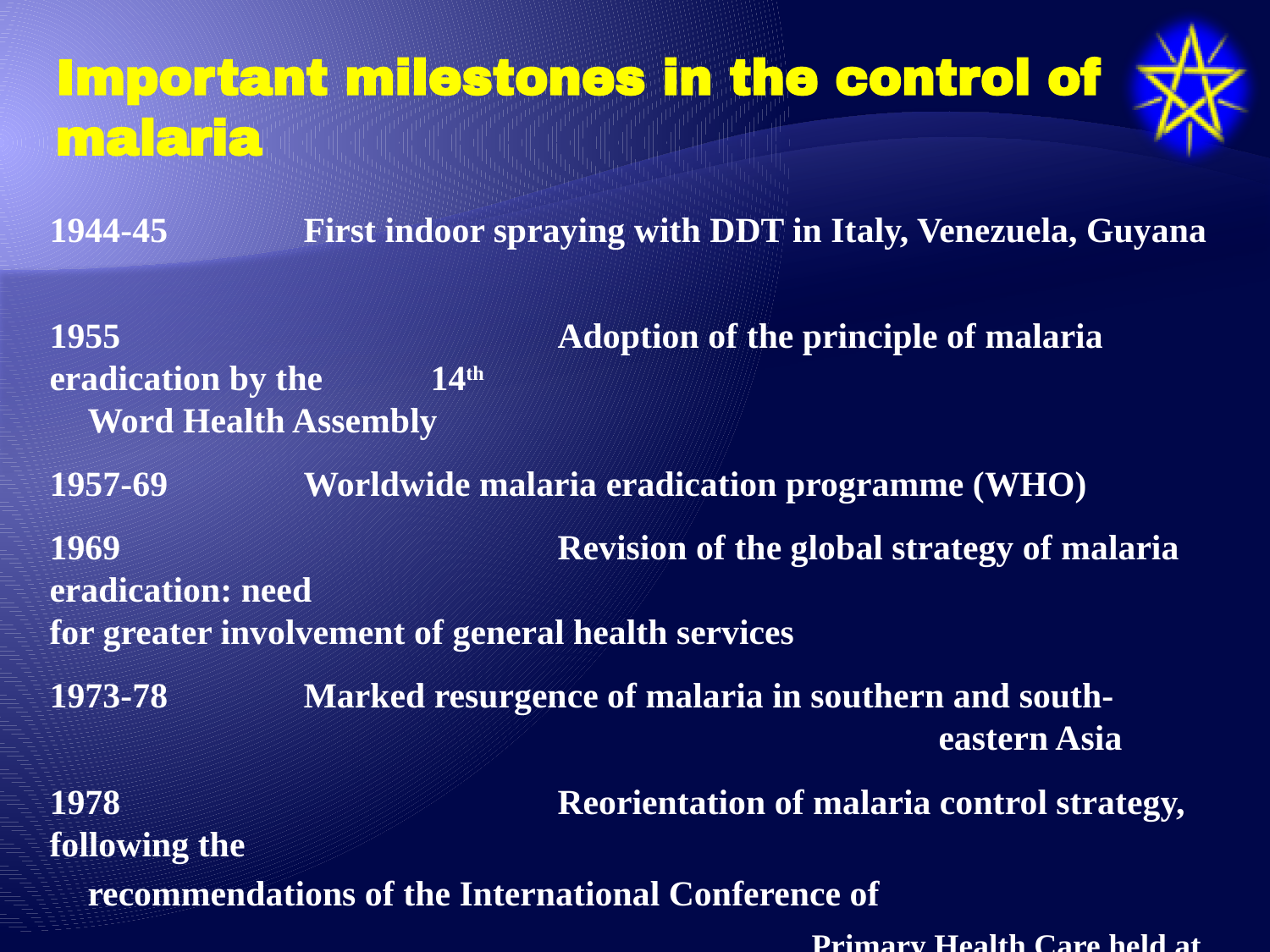

# Important milestones in the control of malaria

1944-45		First indoor spraying with DDT in Italy, Venezuela, Guyana
1955				Adoption of the principle of malaria eradication by the 	14th 							Word Health Assembly
1957-69		Worldwide malaria eradication programme (WHO)
1969				Revision of the global strategy of malaria eradication: need 							for greater involvement of general health services
1973-78		Marked resurgence of malaria in southern and south-									eastern Asia
1978				Reorientation of malaria control strategy, following the 									recommendations of the International Conference of 										Primary Health Care held at Alma Ata.
1992				Adoption of the Global Malaria Control Strategy (Amsterdam)
1998				Roll Back Malaria as priority project of WHO